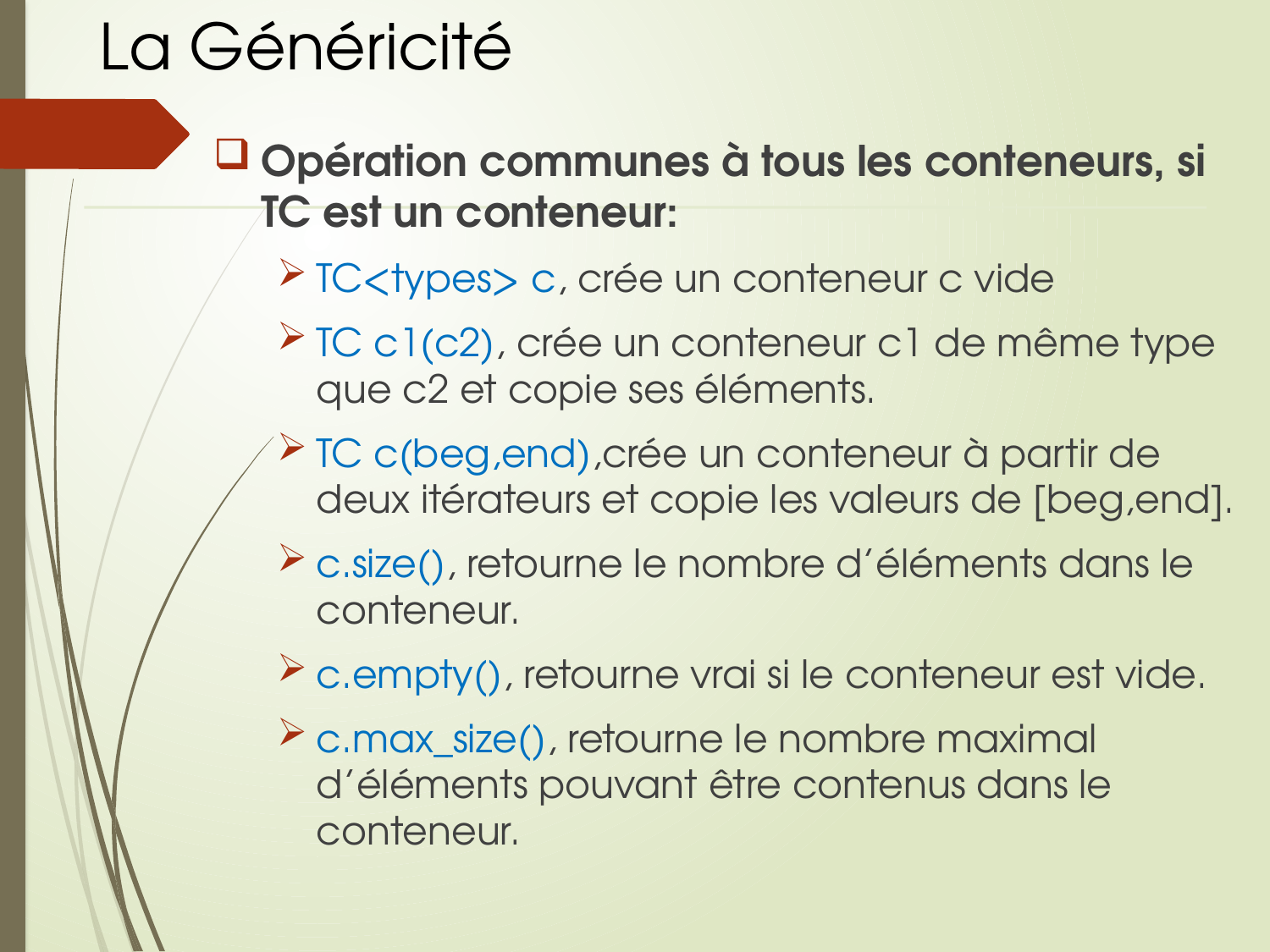

# La Généricité
Opération communes à tous les conteneurs, si TC est un conteneur:
TC<types> c, crée un conteneur c vide
TC c1(c2), crée un conteneur c1 de même type que c2 et copie ses éléments.
TC c(beg,end),crée un conteneur à partir de deux itérateurs et copie les valeurs de [beg,end].
c.size(), retourne le nombre d’éléments dans le conteneur.
c.empty(), retourne vrai si le conteneur est vide.
c.max_size(), retourne le nombre maximal d’éléments pouvant être contenus dans le conteneur.